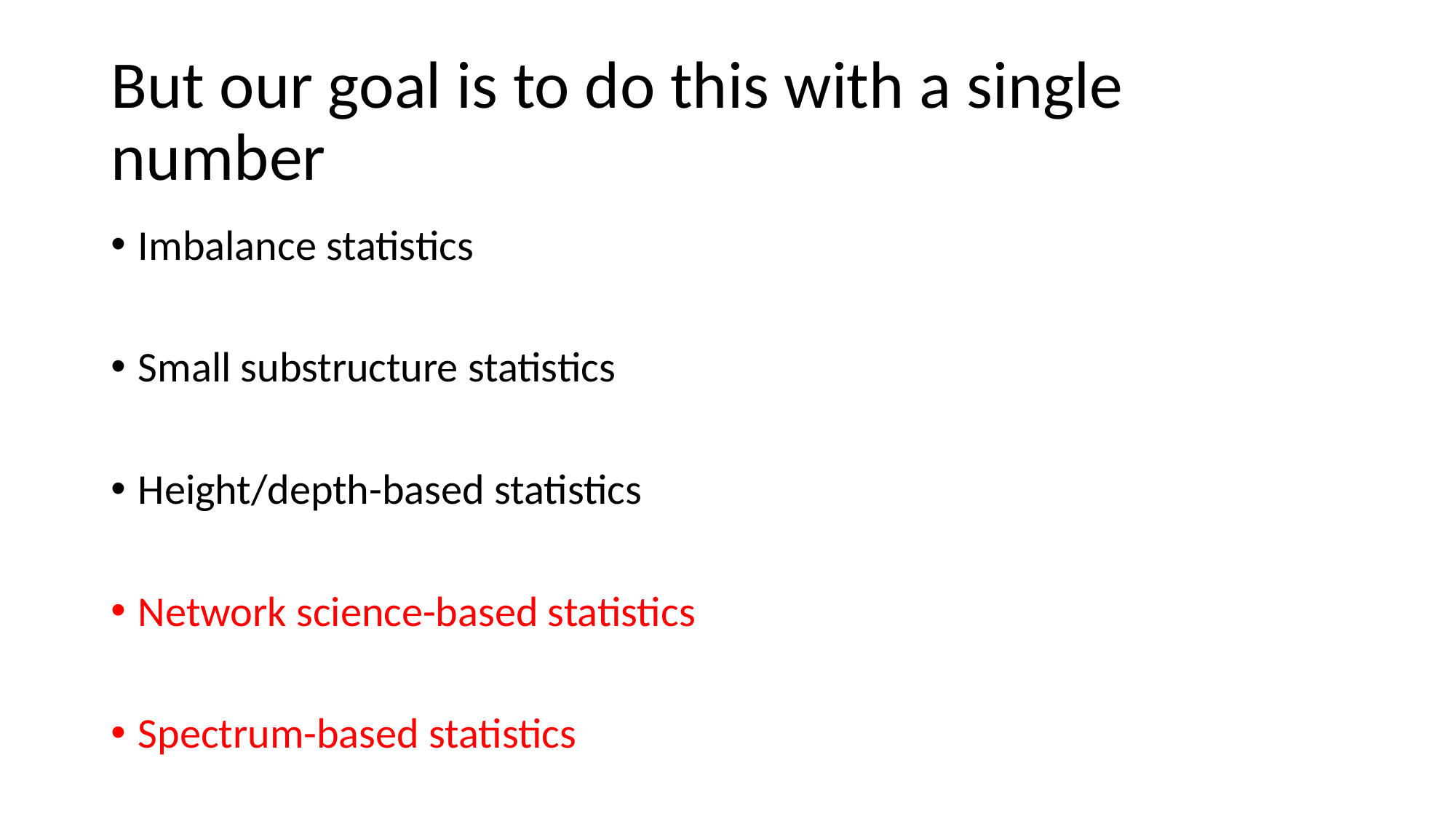

# But our goal is to do this with a single number
Imbalance statistics

Small substructure statistics

Height/depth-based statistics

Network science-based statistics

Spectrum-based statistics